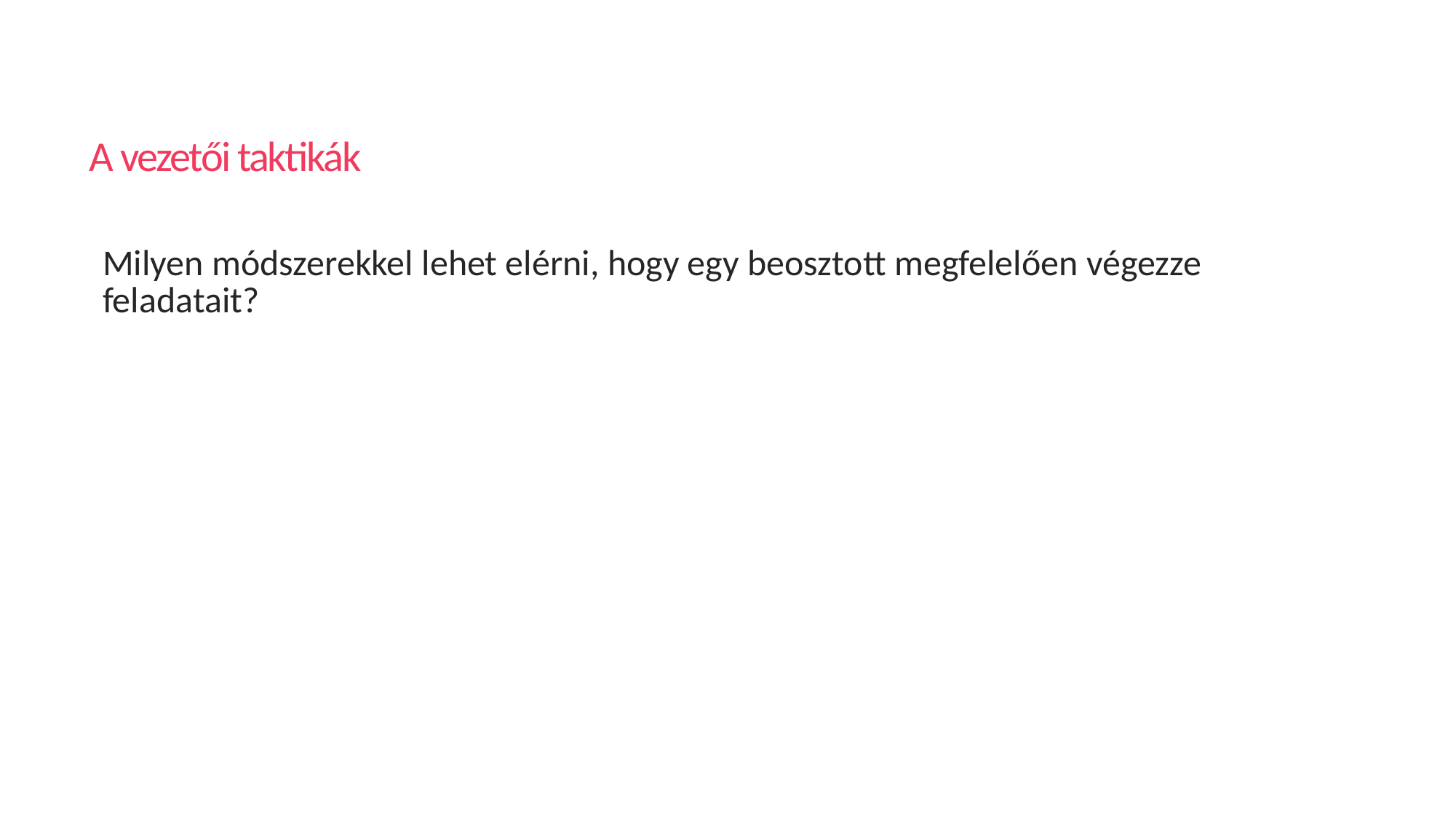

# A vezetői taktikák
Milyen módszerekkel lehet elérni, hogy egy beosztott megfelelően végezze feladatait?
www.themegallery.com
Company Logo